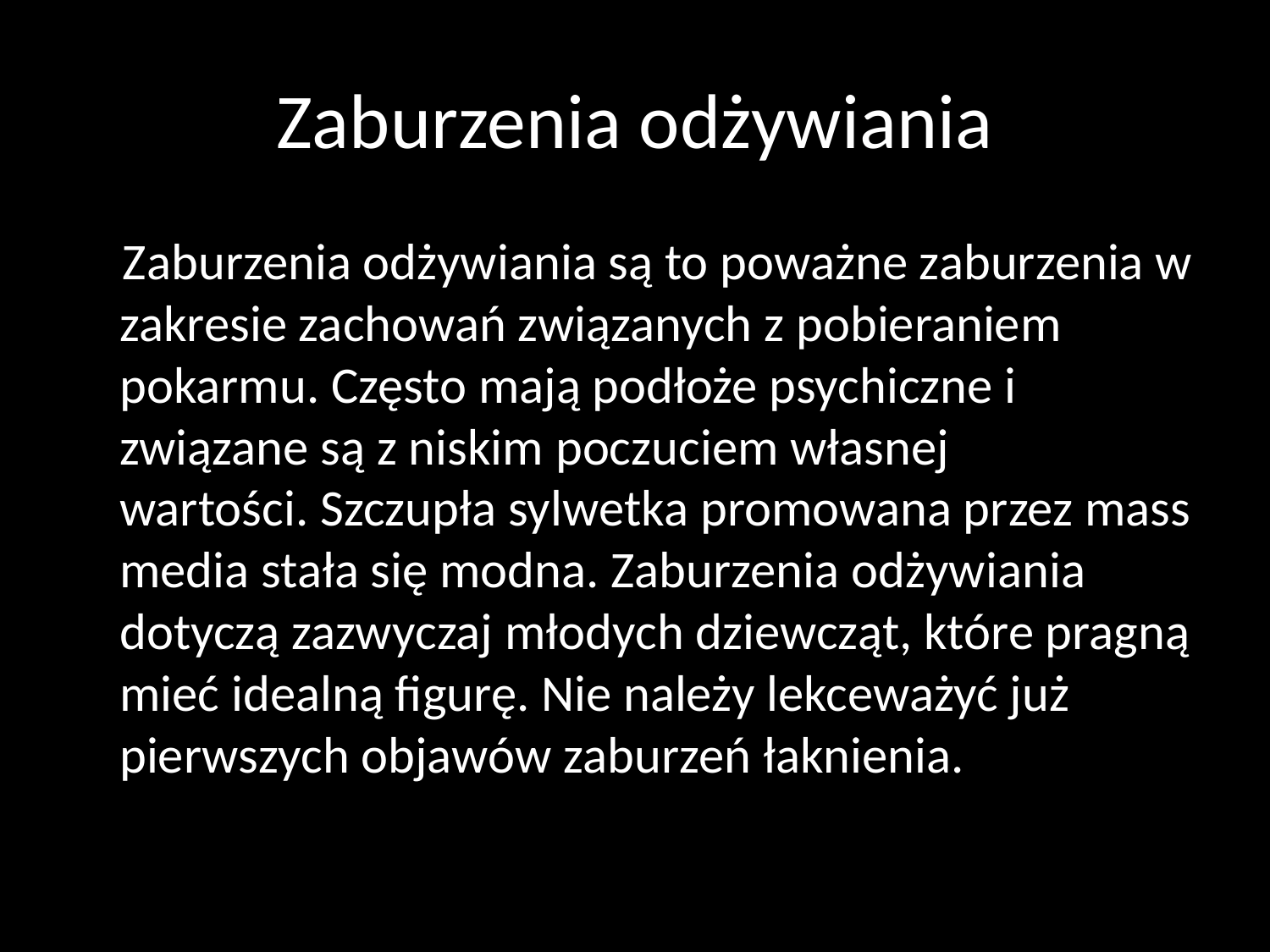

# Zaburzenia odżywiania
    Zaburzenia odżywiania są to poważne zaburzenia w zakresie zachowań związanych z pobieraniem pokarmu. Często mają podłoże psychiczne i związane są z niskim poczuciem własnej wartości. Szczupła sylwetka promowana przez mass media stała się modna. Zaburzenia odżywiania dotyczą zazwyczaj młodych dziewcząt, które pragną mieć idealną figurę. Nie należy lekceważyć już pierwszych objawów zaburzeń łaknienia.